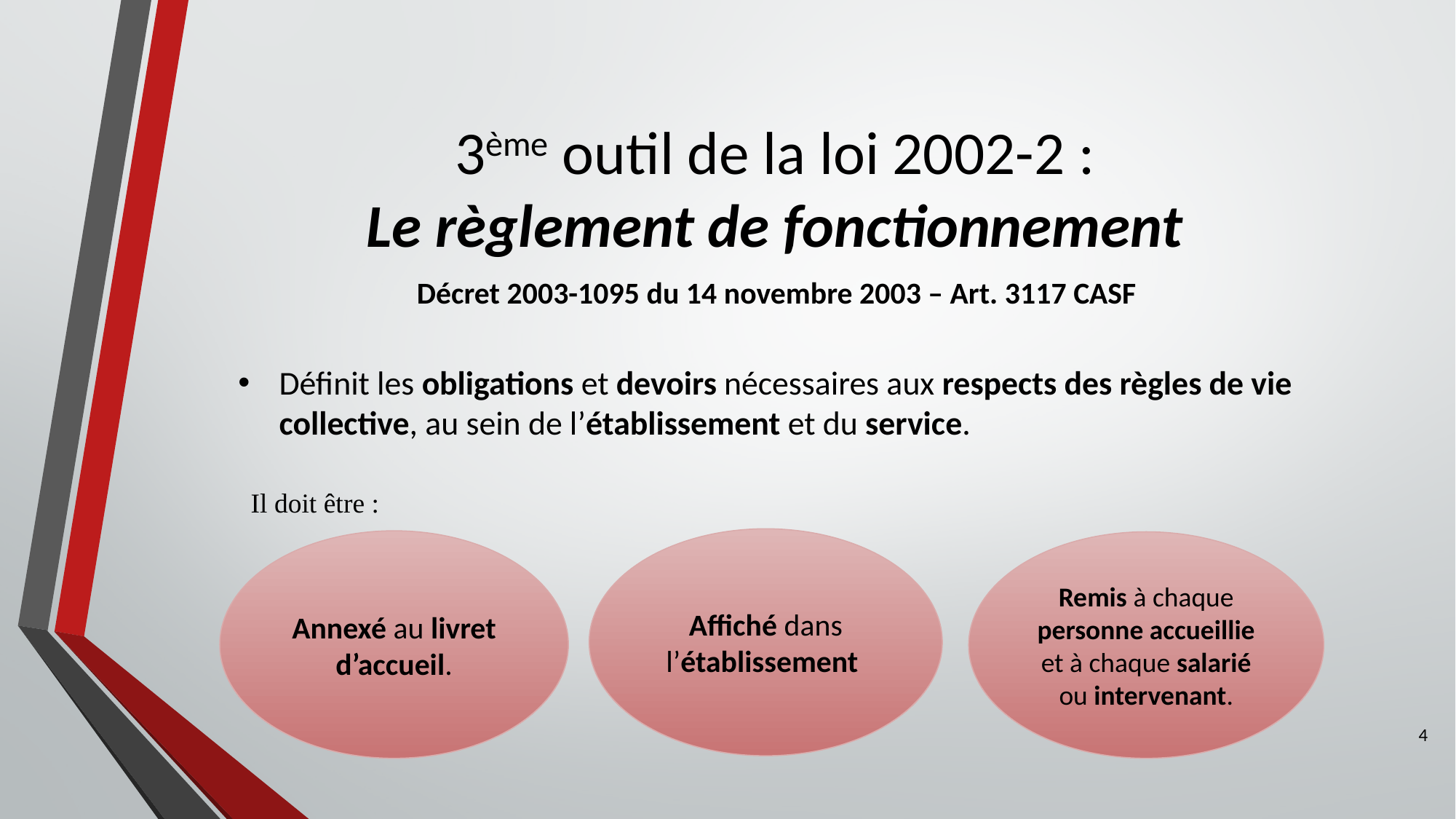

# 3ème outil de la loi 2002-2 : Le règlement de fonctionnement
Décret 2003-1095 du 14 novembre 2003 – Art. 3117 CASF
Définit les obligations et devoirs nécessaires aux respects des règles de vie collective, au sein de l’établissement et du service.
Il doit être :
Affiché dans l’établissement
Annexé au livret d’accueil.
Remis à chaque personne accueillie et à chaque salarié ou intervenant.
4